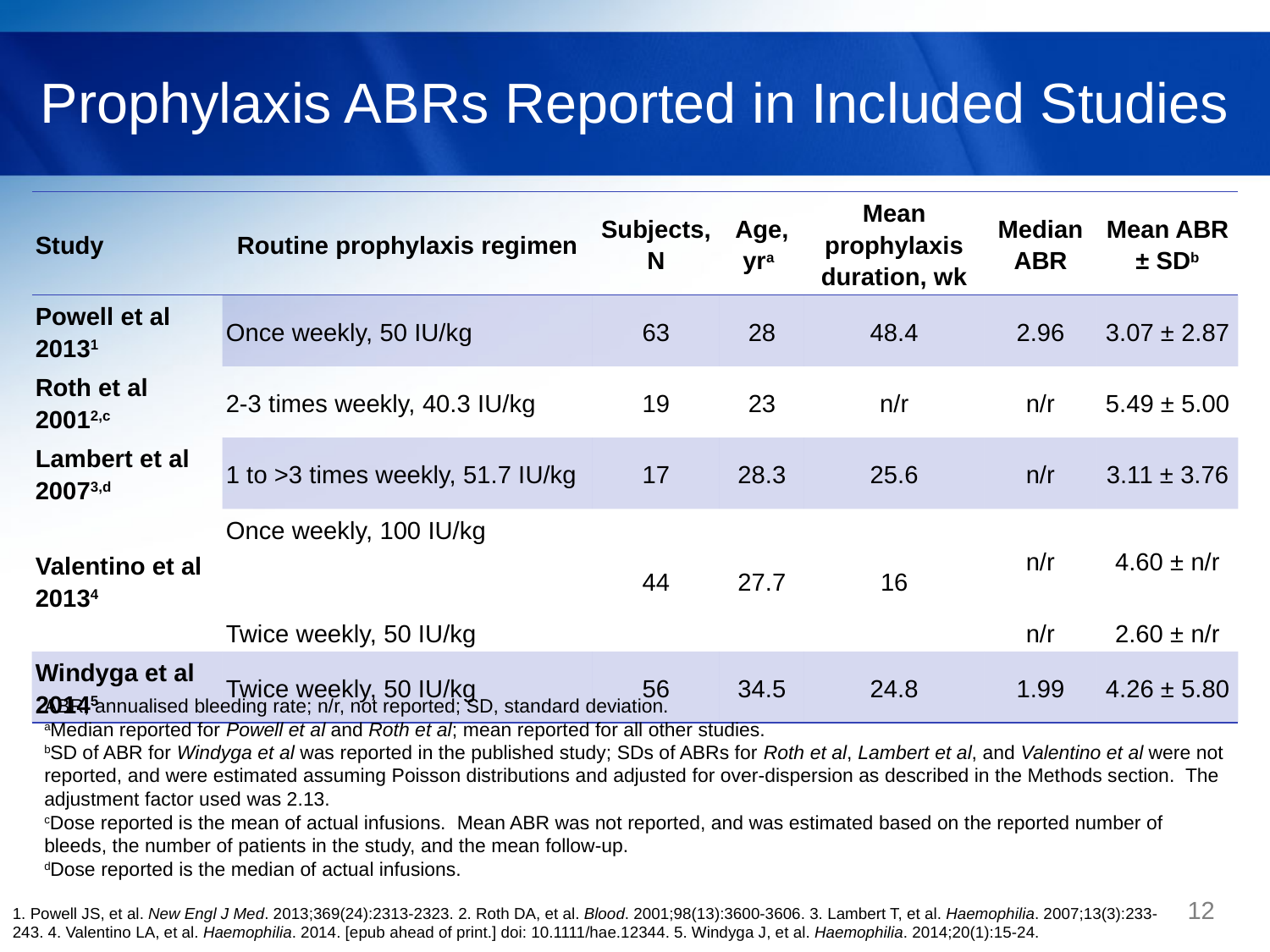

# Prophylaxis ABRs Reported in Included Studies
| Study | Routine prophylaxis regimen | Subjects, N | Age, yra | Mean prophylaxis duration, wk | Median ABR | Mean ABR ± SDb |
| --- | --- | --- | --- | --- | --- | --- |
| Powell et al 20131 | Once weekly, 50 IU/kg | 63 | 28 | 48.4 | 2.96 | 3.07 ± 2.87 |
| Roth et al 20012,c | 2-3 times weekly, 40.3 IU/kg | 19 | 23 | n/r | n/r | 5.49 ± 5.00 |
| Lambert et al 20073,d | 1 to >3 times weekly, 51.7 IU/kg | 17 | 28.3 | 25.6 | n/r | 3.11 ± 3.76 |
| Valentino et al 20134 | Once weekly, 100 IU/kg | 44 | 27.7 | 16 | n/r | 4.60 ± n/r |
|  | Twice weekly, 50 IU/kg |  |  |  | n/r | 2.60 ± n/r |
| Windyga et al 20145 | Twice weekly, 50 IU/kg | 56 | 34.5 | 24.8 | 1.99 | 4.26 ± 5.80 |
ABR, annualised bleeding rate; n/r, not reported; SD, standard deviation.
aMedian reported for Powell et al and Roth et al; mean reported for all other studies.
bSD of ABR for Windyga et al was reported in the published study; SDs of ABRs for Roth et al, Lambert et al, and Valentino et al were not reported, and were estimated assuming Poisson distributions and adjusted for over-dispersion as described in the Methods section.  The adjustment factor used was 2.13.
cDose reported is the mean of actual infusions.  Mean ABR was not reported, and was estimated based on the reported number of bleeds, the number of patients in the study, and the mean follow-up.
dDose reported is the median of actual infusions.
12
1. Powell JS, et al. New Engl J Med. 2013;369(24):2313-2323. 2. Roth DA, et al. Blood. 2001;98(13):3600-3606. 3. Lambert T, et al. Haemophilia. 2007;13(3):233-243. 4. Valentino LA, et al. Haemophilia. 2014. [epub ahead of print.] doi: 10.1111/hae.12344. 5. Windyga J, et al. Haemophilia. 2014;20(1):15-24.